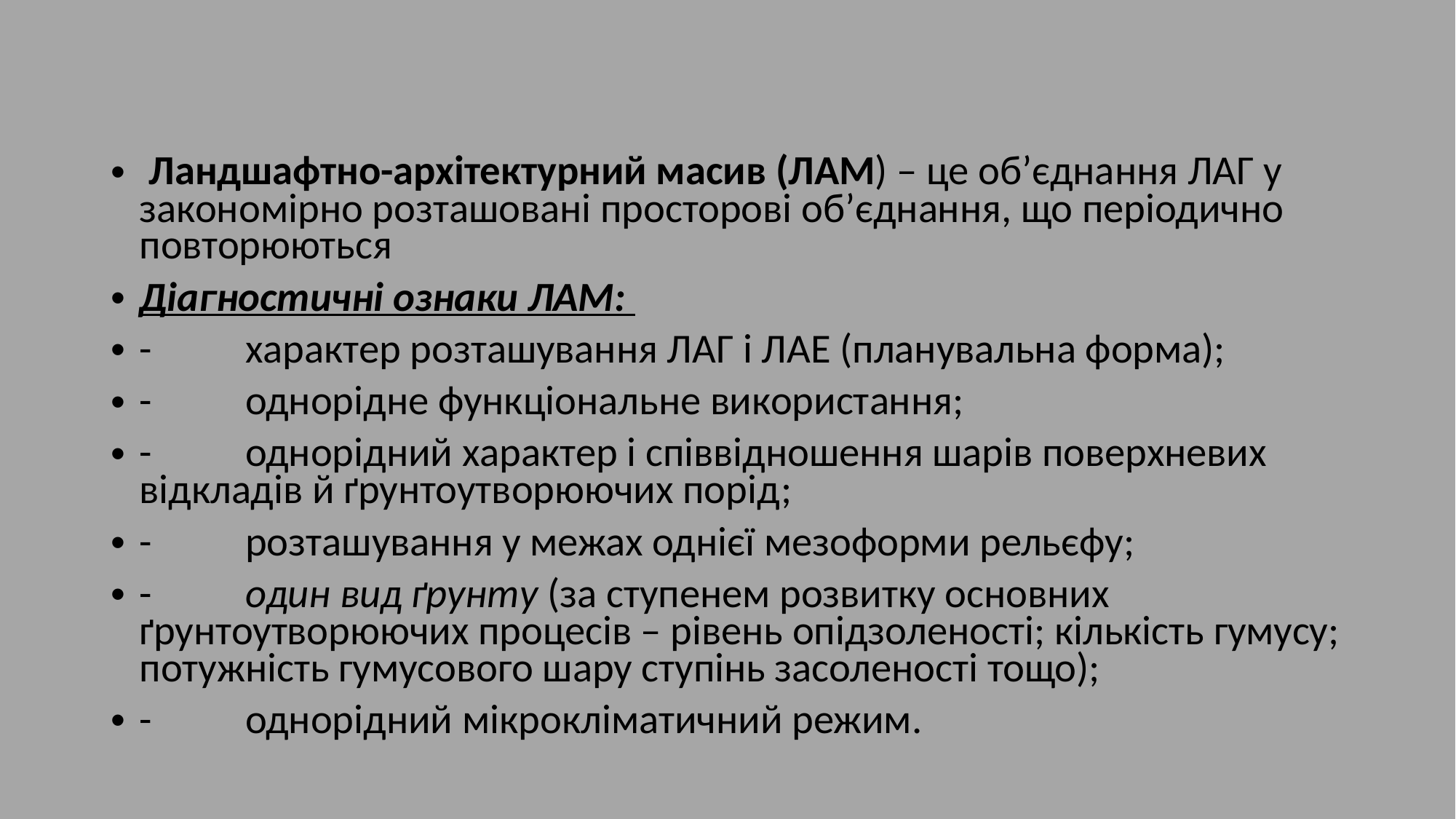

Ландшафтно-архітектурний масив (ЛАМ) – це об’єднання ЛАГ у закономірно розташовані просторові об’єднання, що періодично повторюються
Діагностичні ознаки ЛАМ:
-	характер розташування ЛАГ і ЛАЕ (планувальна форма);
-	однорідне функціональне використання;
-	однорідний характер і співвідношення шарів поверхневих відкладів й ґрунтоутворюючих порід;
-	розташування у межах однієї мезоформи рельєфу;
-	один вид ґрунту (за ступенем розвитку основних ґрунтоутворюючих процесів – рівень опідзоленості; кількість гумусу; потужність гумусового шару ступінь засоленості тощо);
-	однорідний мікрокліматичний режим.